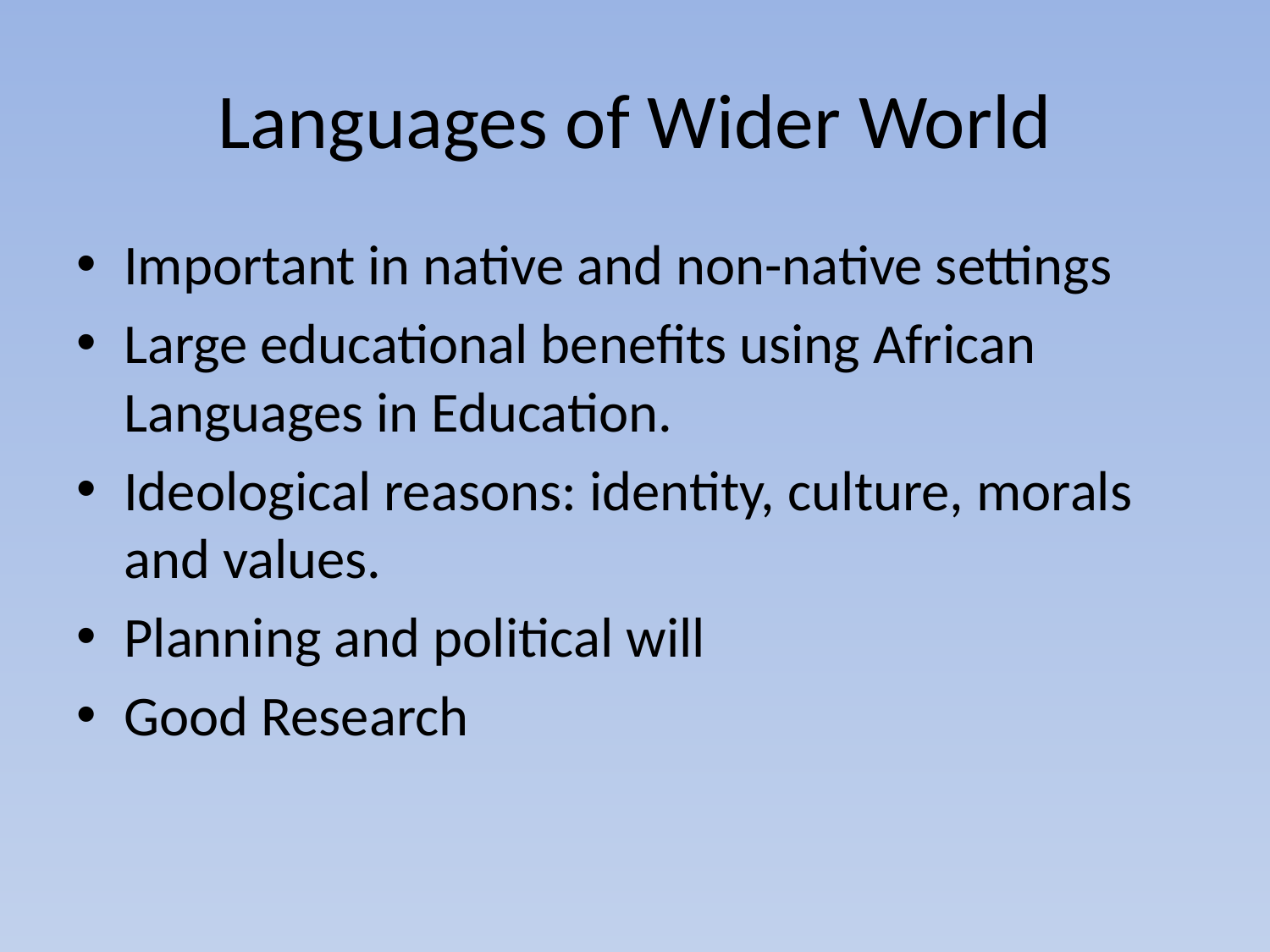

# Languages of Wider World
Important in native and non-native settings
Large educational benefits using African Languages in Education.
Ideological reasons: identity, culture, morals and values.
Planning and political will
Good Research